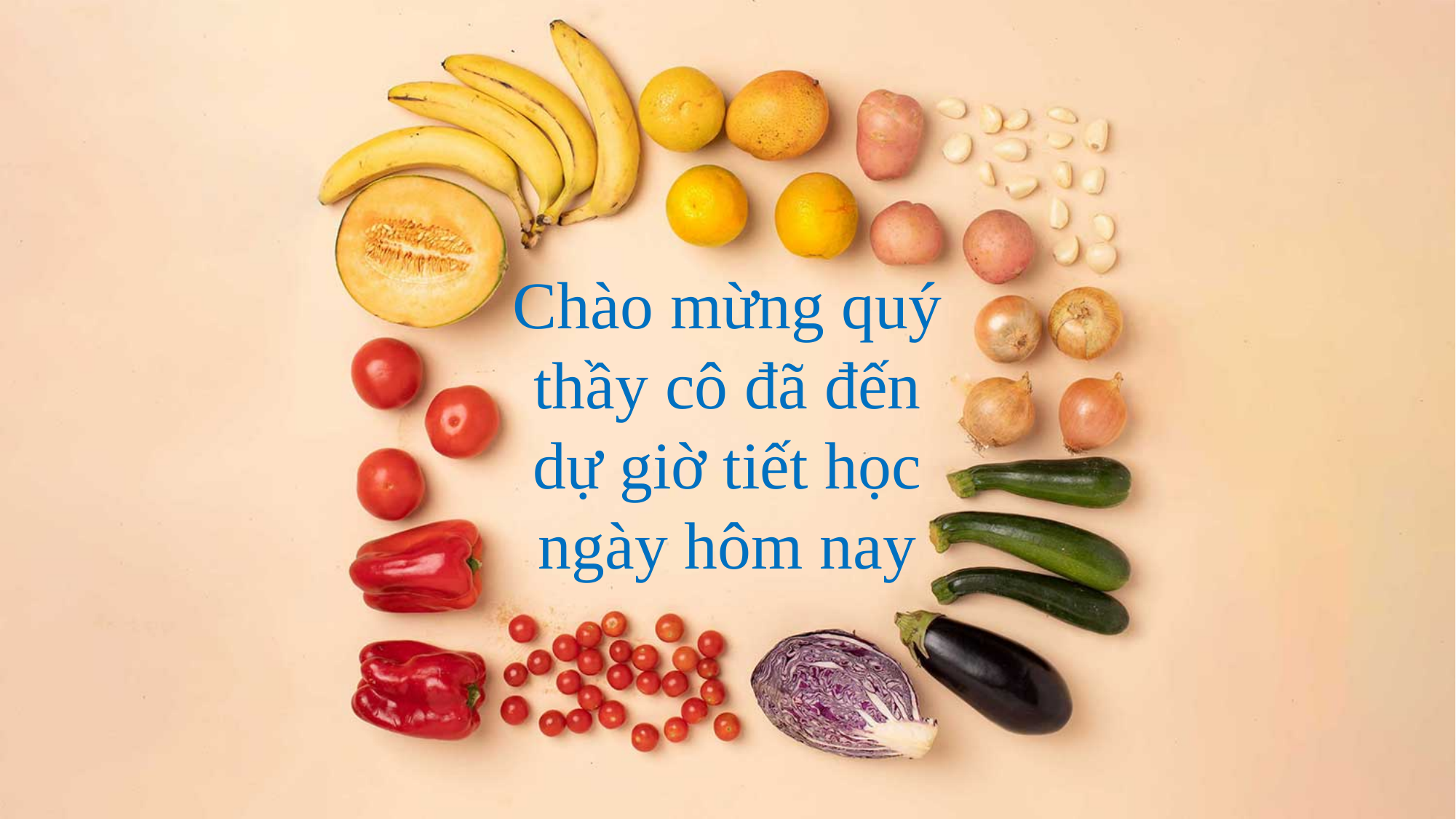

Chào mừng quý thầy cô đã đến dự giờ tiết học ngày hôm nay